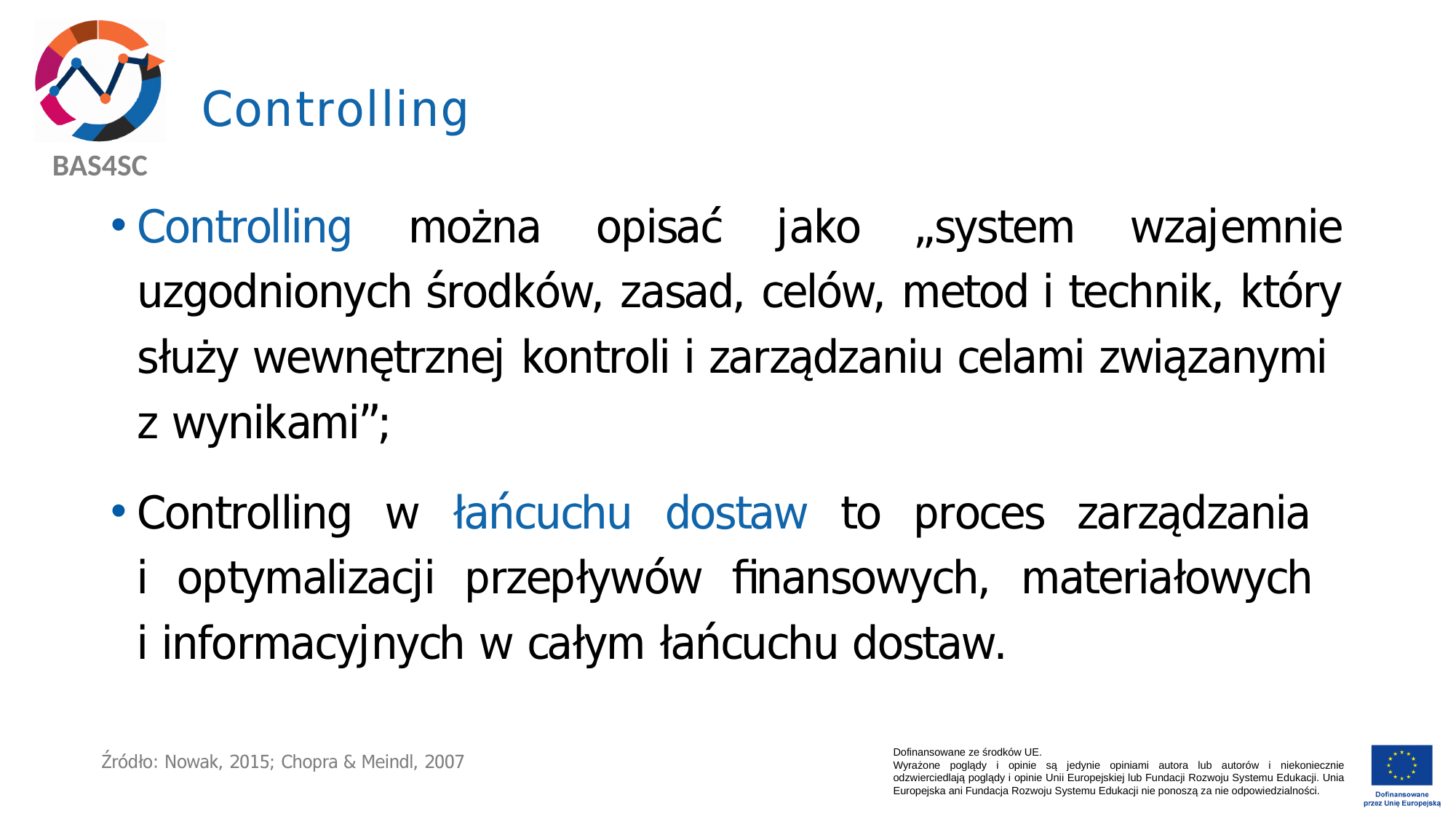

# Controlling
Controlling można opisać jako „system wzajemnie uzgodnionych środków, zasad, celów, metod i technik, który służy wewnętrznej kontroli i zarządzaniu celami związanymi
z wynikami”;
Controlling w łańcuchu dostaw to proces zarządzania
i optymalizacji przepływów finansowych, materiałowych
i informacyjnych w całym łańcuchu dostaw.
Źródło: Nowak, 2015; Chopra & Meindl, 2007